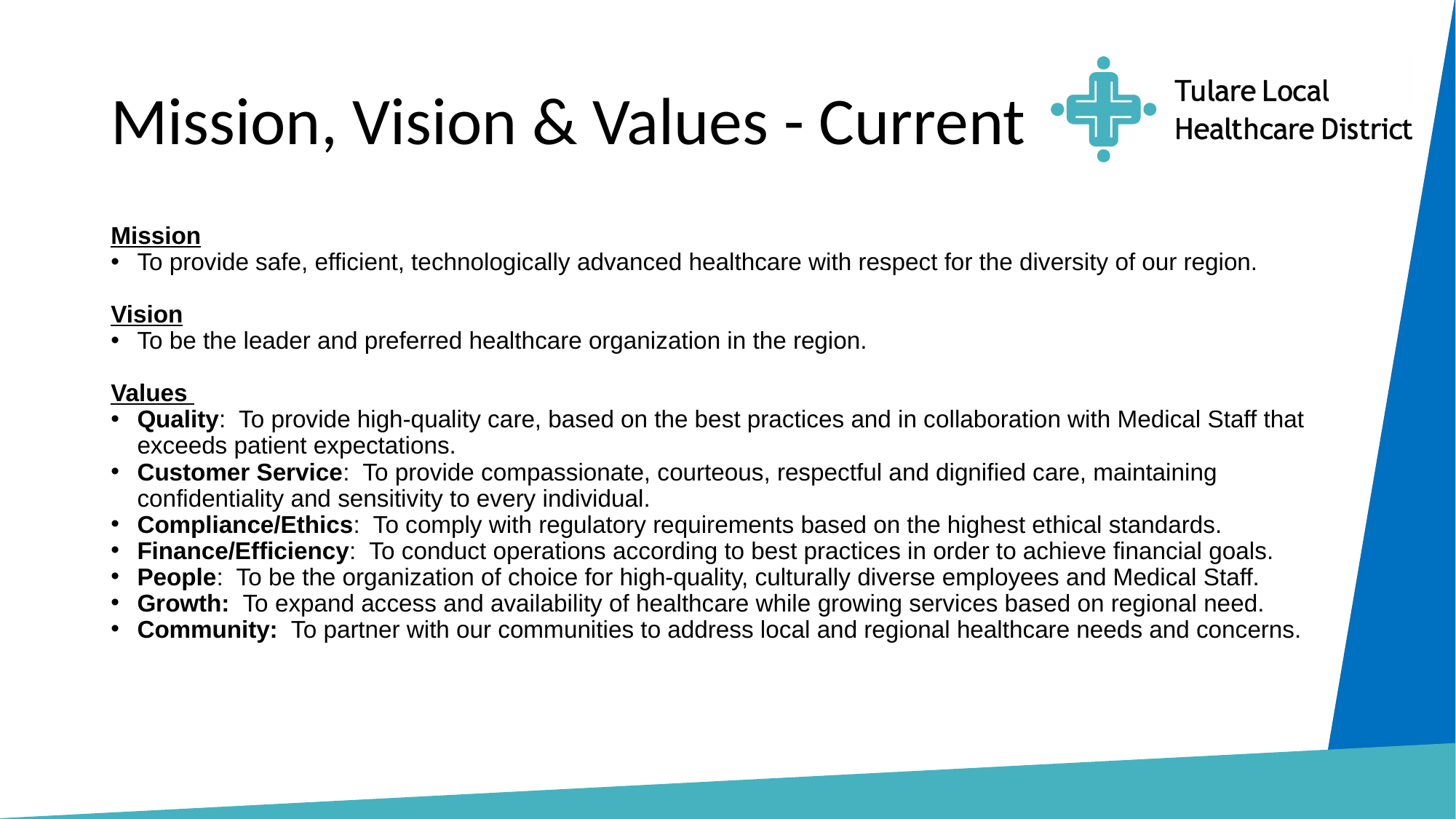

# Mission, Vision & Values - Current
Mission
To provide safe, efficient, technologically advanced healthcare with respect for the diversity of our region.

Vision
To be the leader and preferred healthcare organization in the region.

Values
Quality:  To provide high-quality care, based on the best practices and in collaboration with Medical Staff that exceeds patient expectations.
Customer Service:  To provide compassionate, courteous, respectful and dignified care, maintaining confidentiality and sensitivity to every individual.
Compliance/Ethics:  To comply with regulatory requirements based on the highest ethical standards.
Finance/Efficiency:  To conduct operations according to best practices in order to achieve financial goals.
People:  To be the organization of choice for high-quality, culturally diverse employees and Medical Staff.
Growth:  To expand access and availability of healthcare while growing services based on regional need.
Community:  To partner with our communities to address local and regional healthcare needs and concerns.